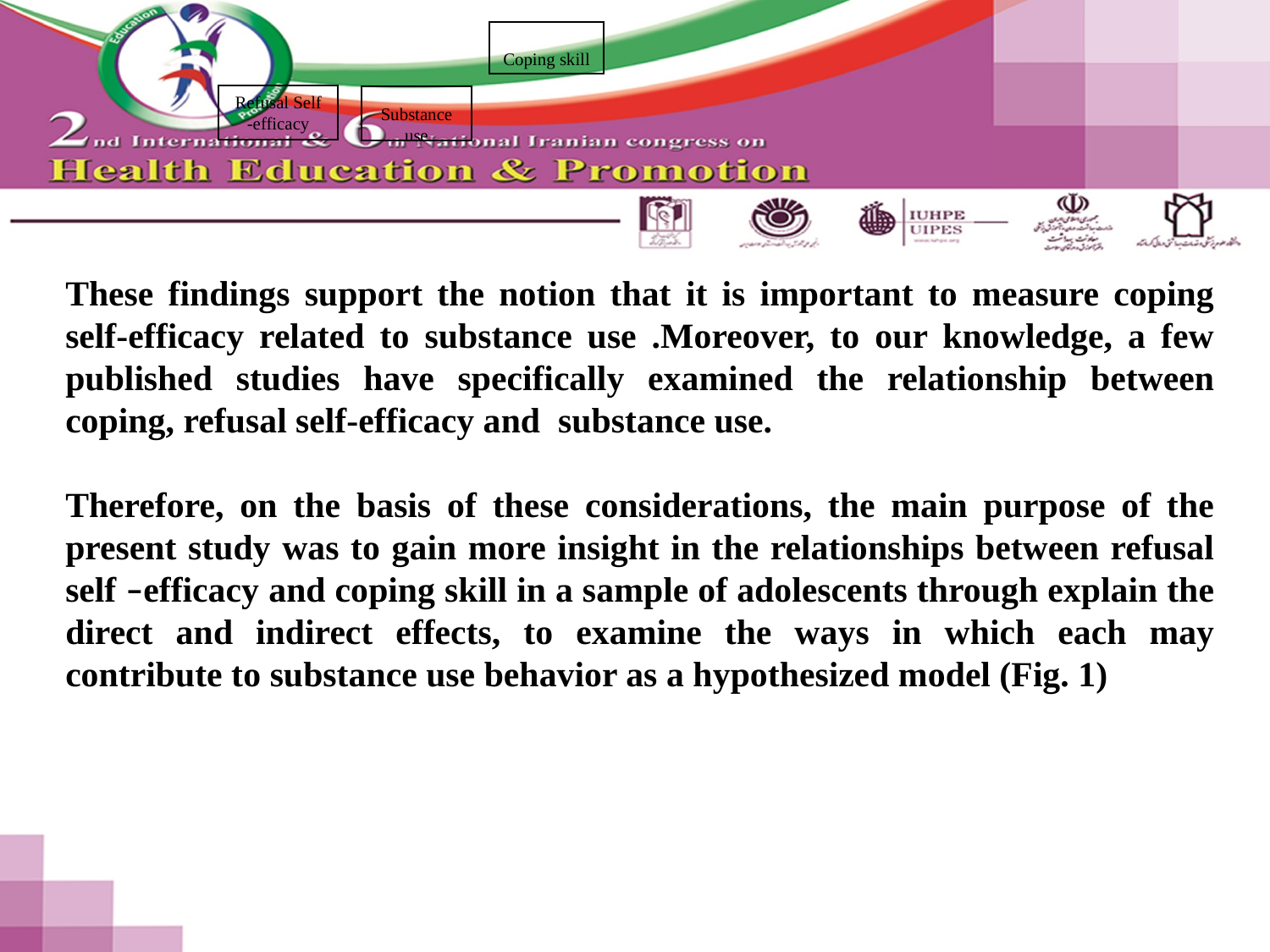

Coping skill

Refusal Self -efficacy

Substance use
These findings support the notion that it is important to measure coping self-efficacy related to substance use .Moreover, to our knowledge, a few published studies have specifically examined the relationship between coping, refusal self-efficacy and  substance use.

Therefore, on the basis of these considerations, the main purpose of the present study was to gain more insight in the relationships between refusal self –efficacy and coping skill in a sample of adolescents through explain the direct and indirect effects, to examine the ways in which each may contribute to substance use behavior as a hypothesized model (Fig. 1)